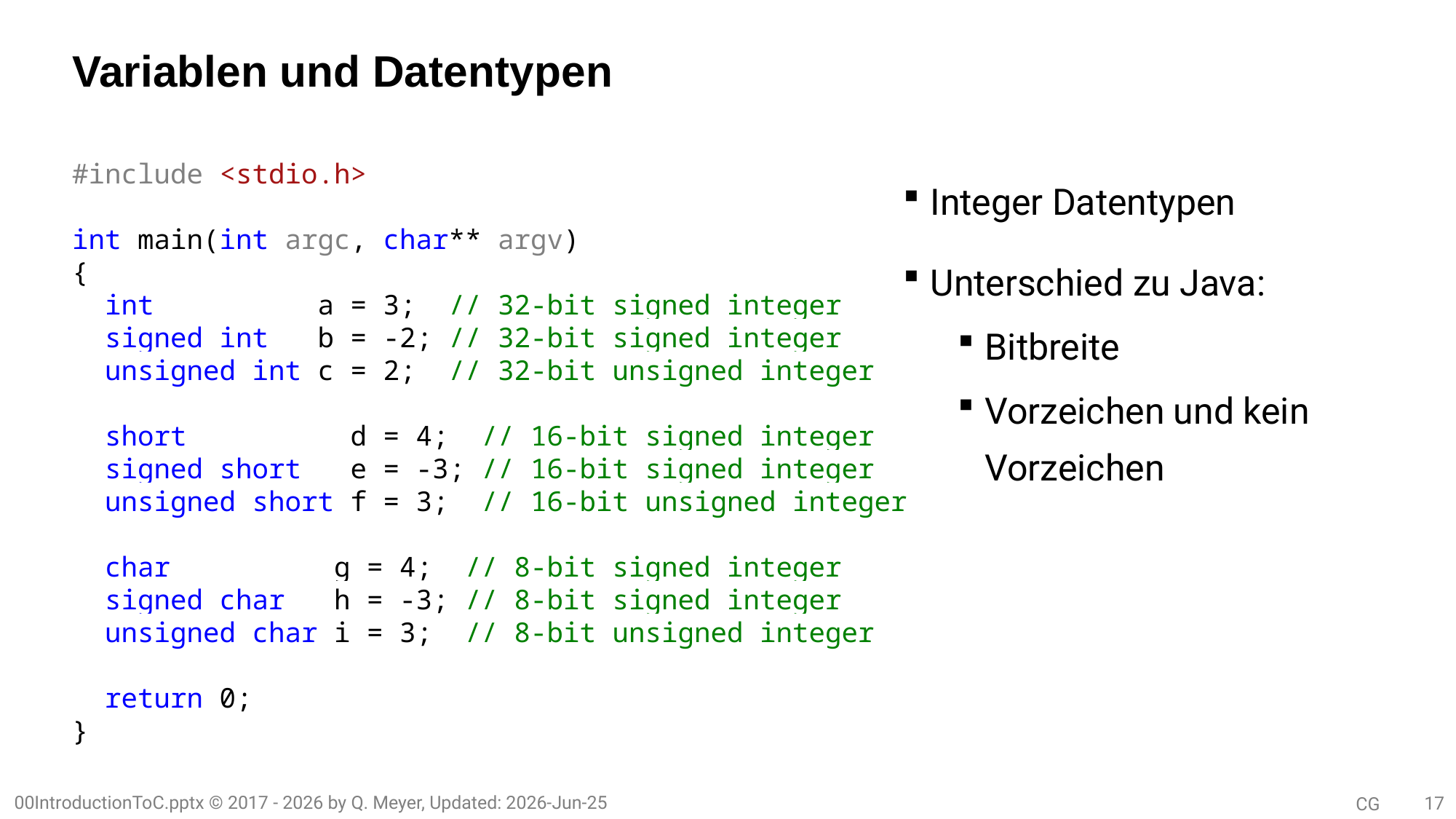

# Variablen und Datentypen
#include <stdio.h>

int main(int argc, char** argv)
{
  int          a = 3;  // 32-bit signed integer
  signed int   b = -2; // 32-bit signed integer
  unsigned int c = 2;  // 32-bit unsigned integer

  short          d = 4;  // 16-bit signed integer
  signed short   e = -3; // 16-bit signed integer
  unsigned short f = 3;  // 16-bit unsigned integer

  char          g = 4;  // 8-bit signed integer
  signed char   h = -3; // 8-bit signed integer
  unsigned char i = 3;  // 8-bit unsigned integer

  return 0;
}
Integer Datentypen
Unterschied zu Java:
Bitbreite
Vorzeichen und kein Vorzeichen